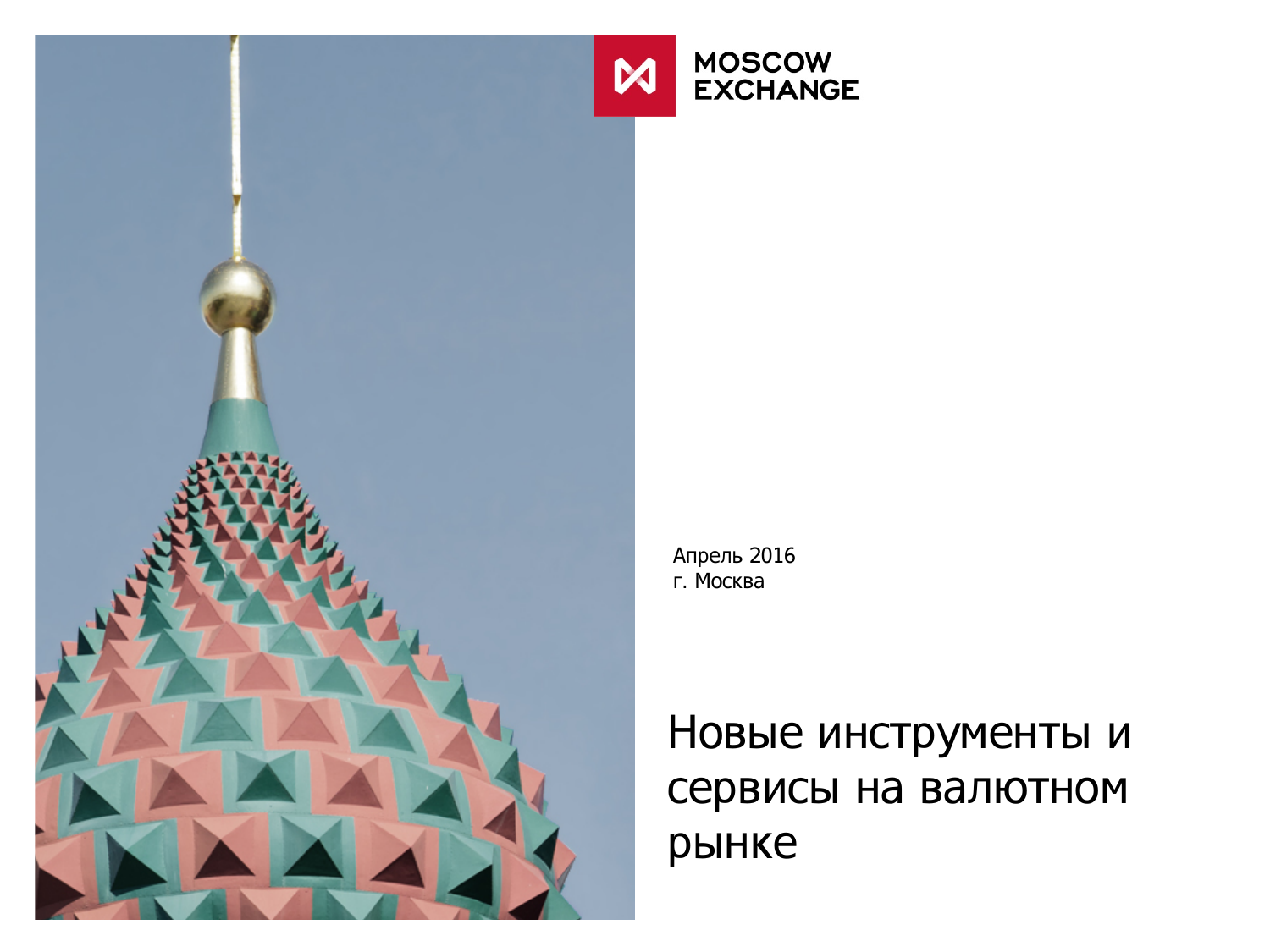

# Апрель 2016 г. Москва
Новые инструменты и сервисы на валютном рынке